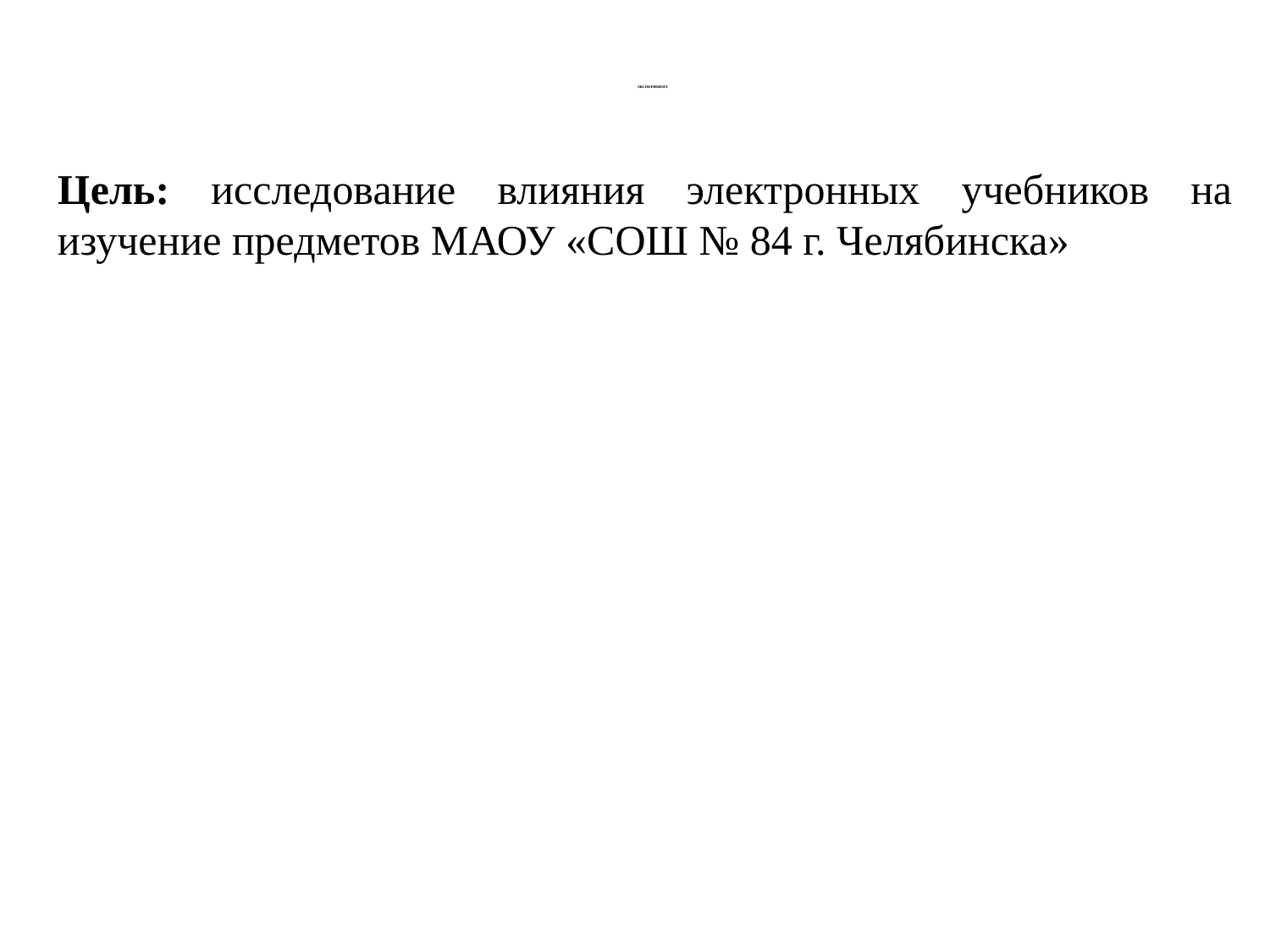

# ЭКСПЕРИМЕНТ
Цель: исследование влияния электронных учебников на изучение предметов МАОУ «СОШ № 84 г. Челябинска»